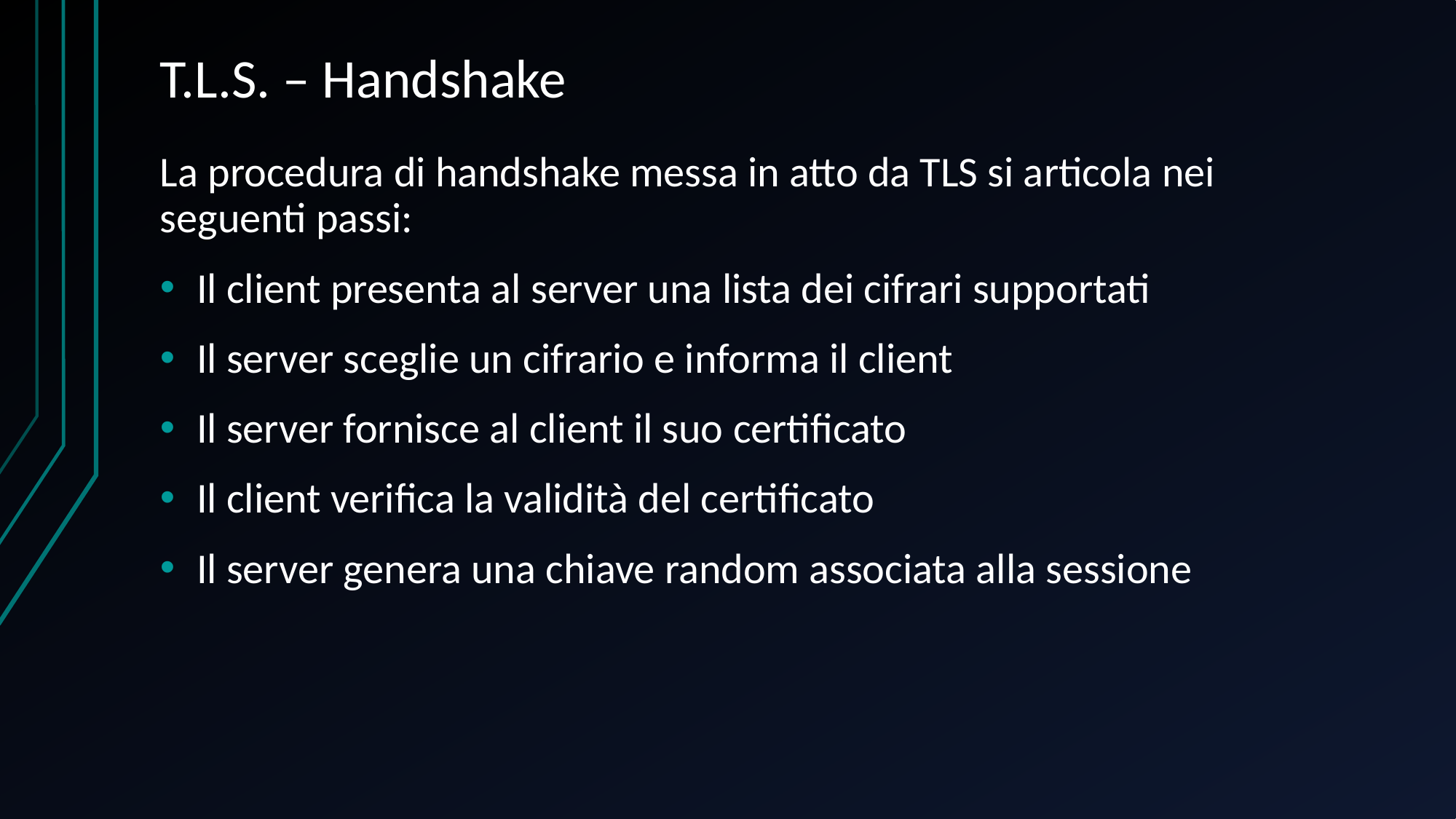

# T.L.S. – Handshake
La procedura di handshake messa in atto da TLS si articola nei seguenti passi:
Il client presenta al server una lista dei cifrari supportati
Il server sceglie un cifrario e informa il client
Il server fornisce al client il suo certificato
Il client verifica la validità del certificato
Il server genera una chiave random associata alla sessione